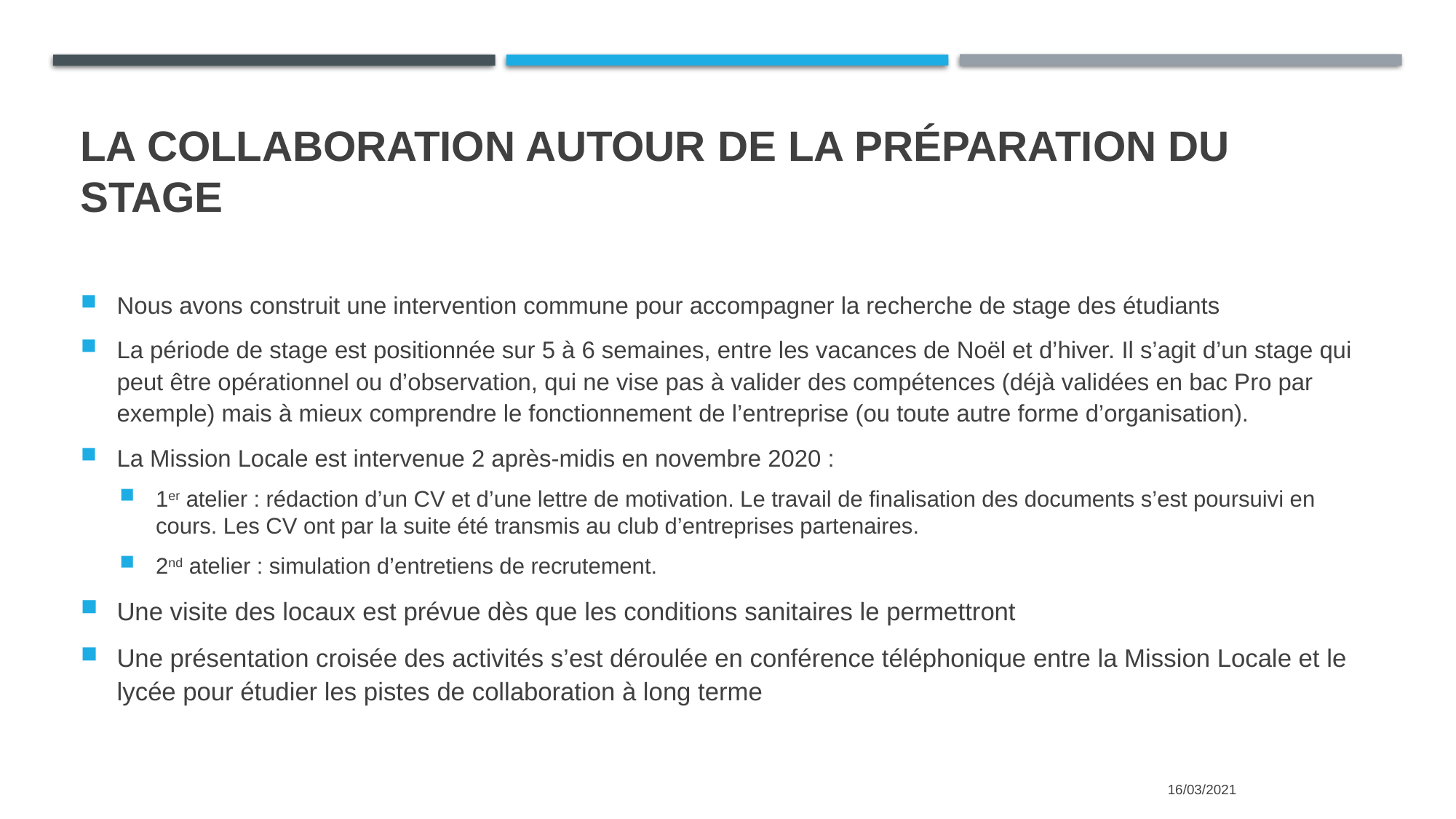

# La collaboration autour de la préparation du stage
Nous avons construit une intervention commune pour accompagner la recherche de stage des étudiants
La période de stage est positionnée sur 5 à 6 semaines, entre les vacances de Noël et d’hiver. Il s’agit d’un stage qui peut être opérationnel ou d’observation, qui ne vise pas à valider des compétences (déjà validées en bac Pro par exemple) mais à mieux comprendre le fonctionnement de l’entreprise (ou toute autre forme d’organisation).
La Mission Locale est intervenue 2 après-midis en novembre 2020 :
1er atelier : rédaction d’un CV et d’une lettre de motivation. Le travail de finalisation des documents s’est poursuivi en cours. Les CV ont par la suite été transmis au club d’entreprises partenaires.
2nd atelier : simulation d’entretiens de recrutement.
Une visite des locaux est prévue dès que les conditions sanitaires le permettront
Une présentation croisée des activités s’est déroulée en conférence téléphonique entre la Mission Locale et le lycée pour étudier les pistes de collaboration à long terme
16/03/2021